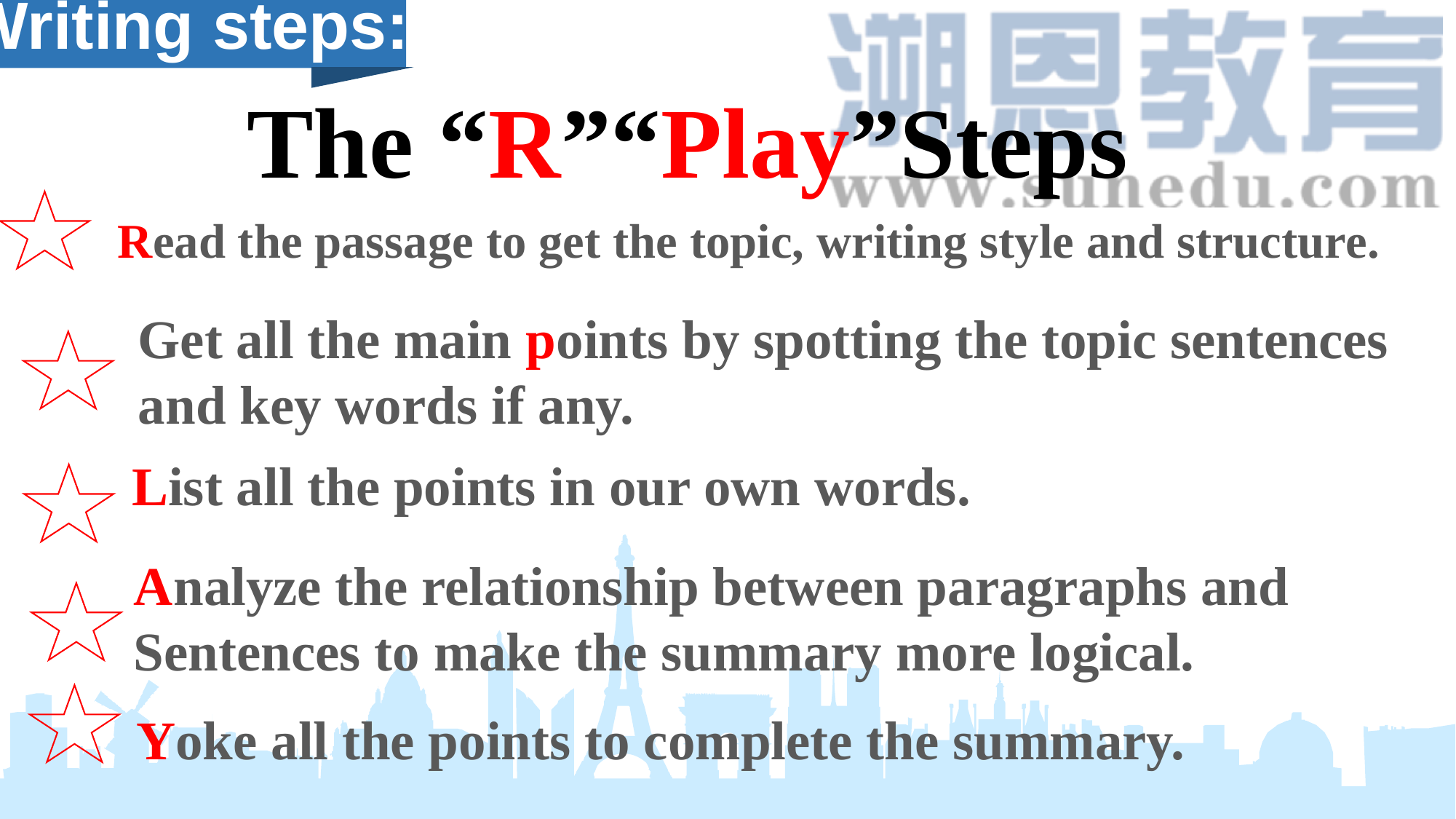

Writing steps:

The “R”“Play”Steps

Read the passage to get the topic, writing style and structure.
Get all the main points by spotting the topic sentences and key words if any.

List all the points in our own words.

Analyze the relationship between paragraphs and
Sentences to make the summary more logical.

Yoke all the points to complete the summary.